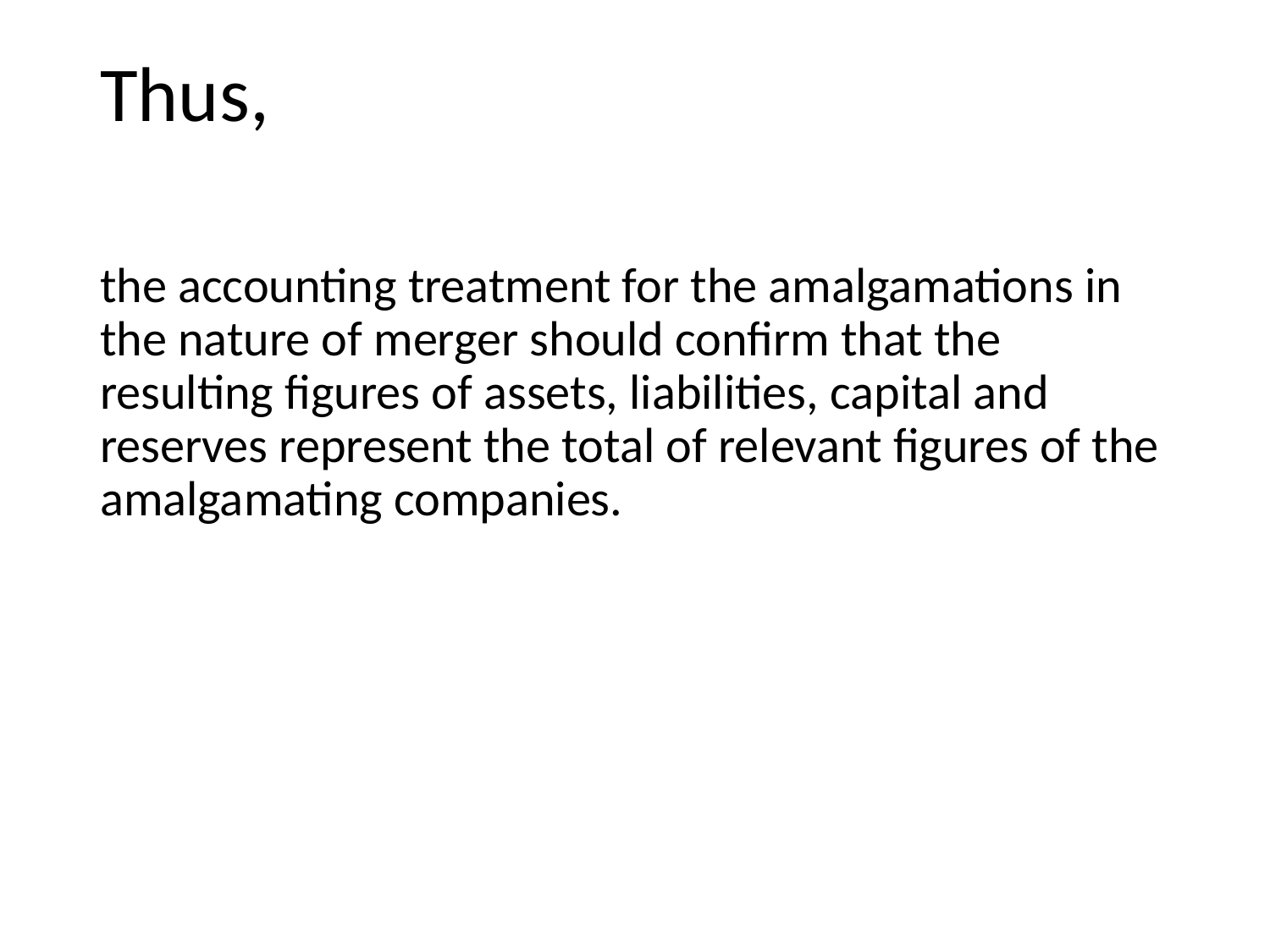

# Thus,
the accounting treatment for the amalgamations in the nature of merger should confirm that the resulting figures of assets, liabilities, capital and reserves represent the total of relevant figures of the amalgamating companies.